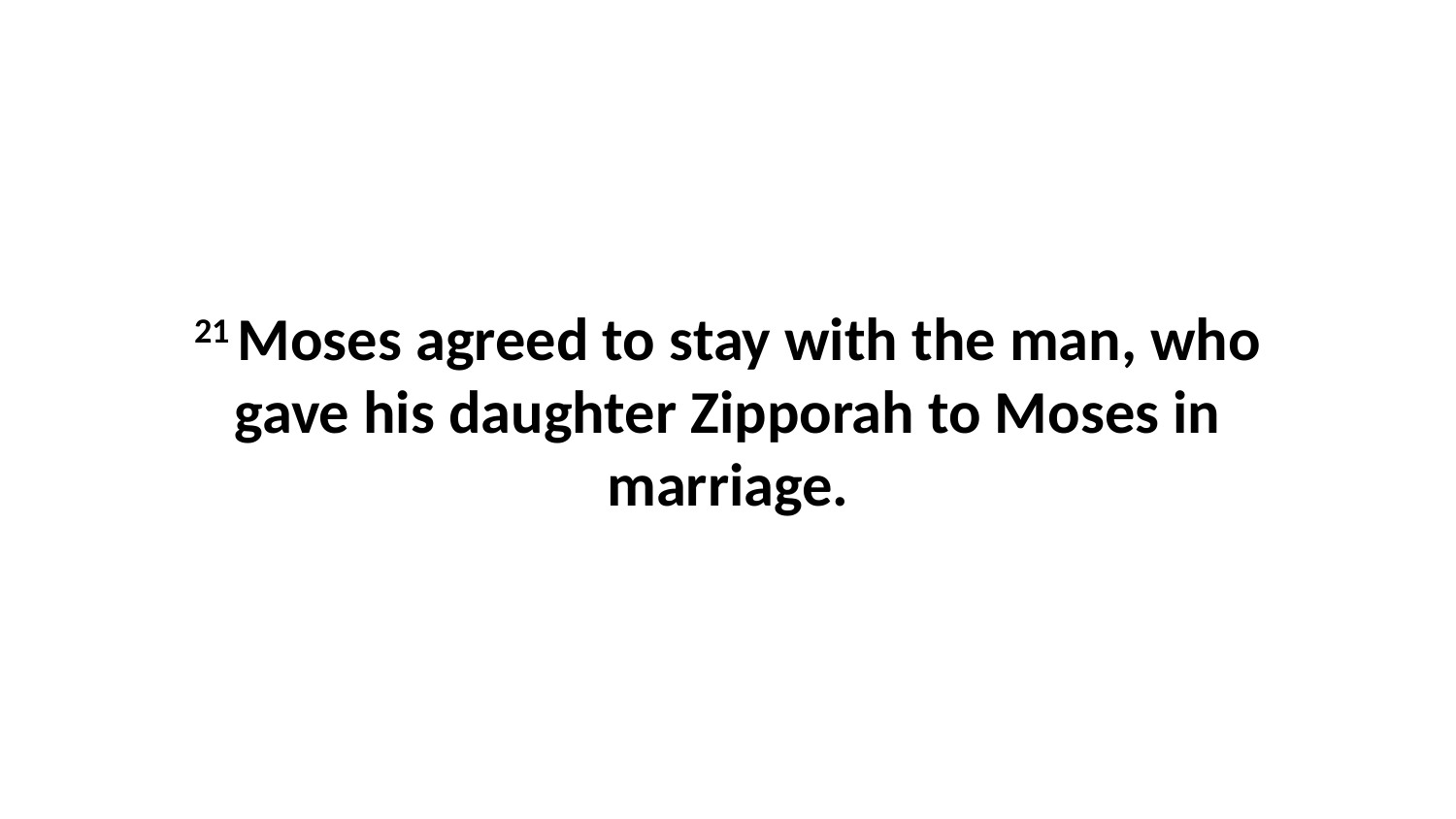

21 Moses agreed to stay with the man, who gave his daughter Zipporah to Moses in marriage.